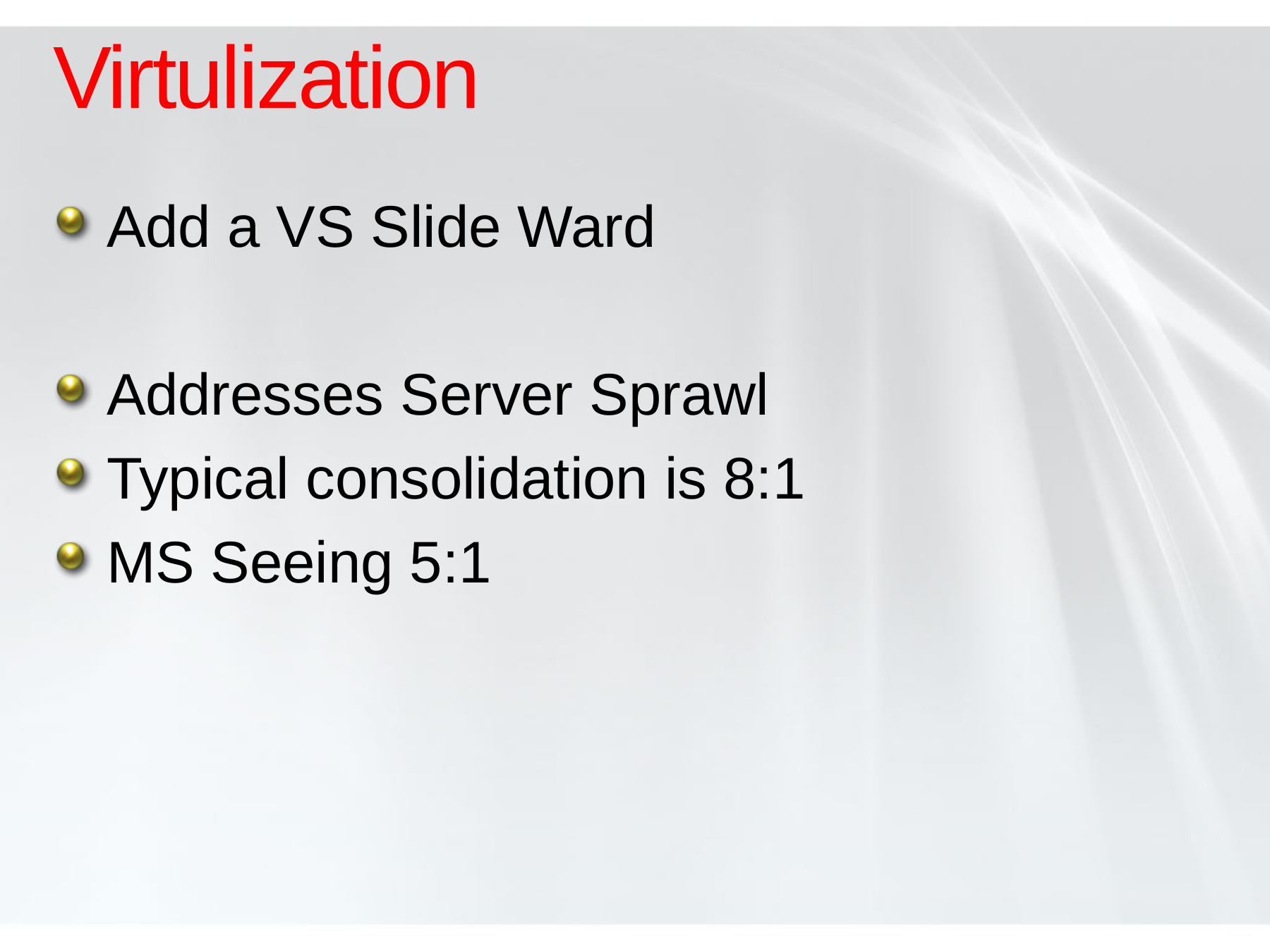

# Virtulization
Add a VS Slide Ward

Addresses Server Sprawl
Typical consolidation is 8:1
MS Seeing 5:1